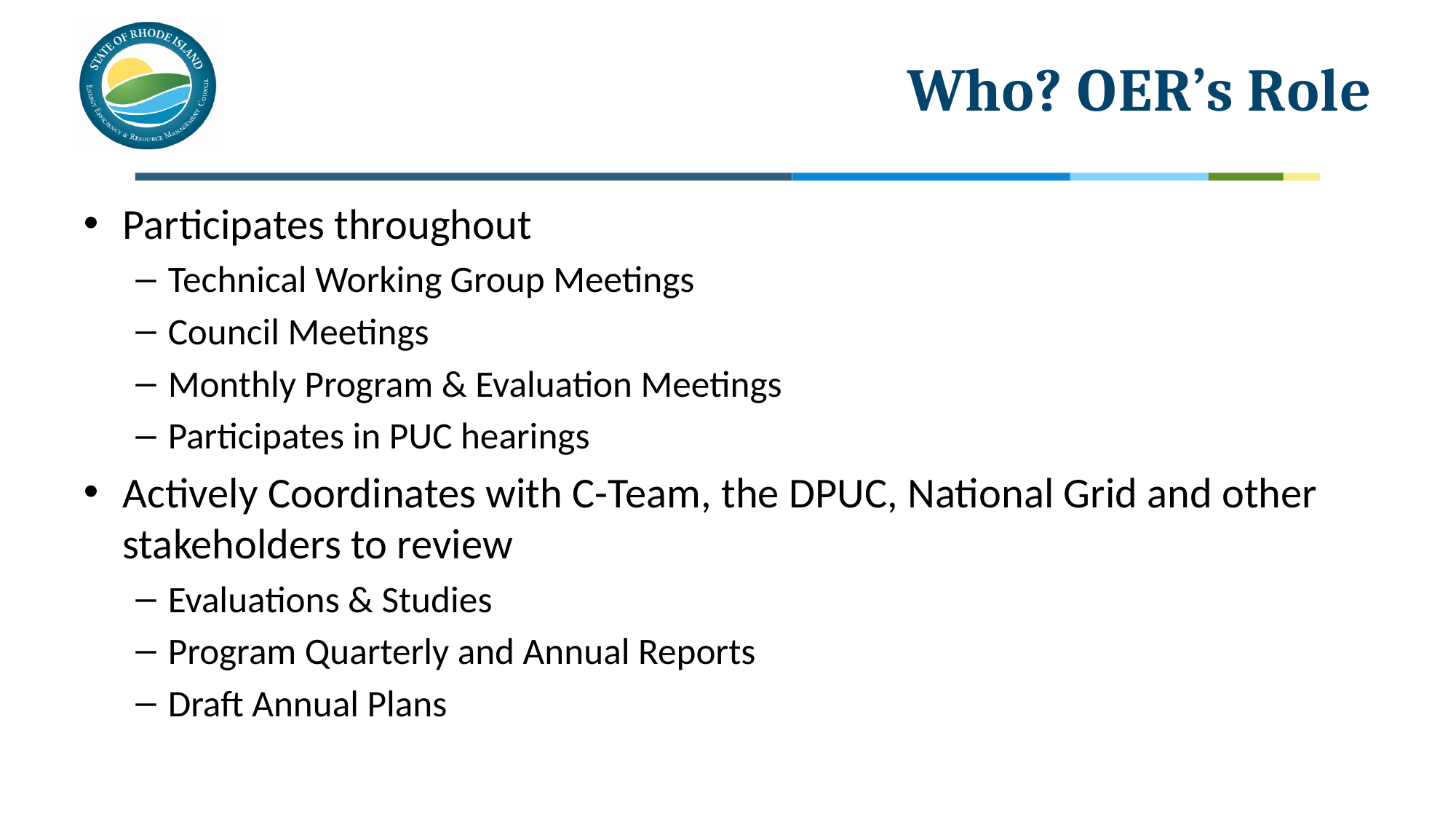

# Who? OER’s Role
Participates throughout
Technical Working Group Meetings
Council Meetings
Monthly Program & Evaluation Meetings
Participates in PUC hearings
Actively Coordinates with C-Team, the DPUC, National Grid and other stakeholders to review
Evaluations & Studies
Program Quarterly and Annual Reports
Draft Annual Plans
17